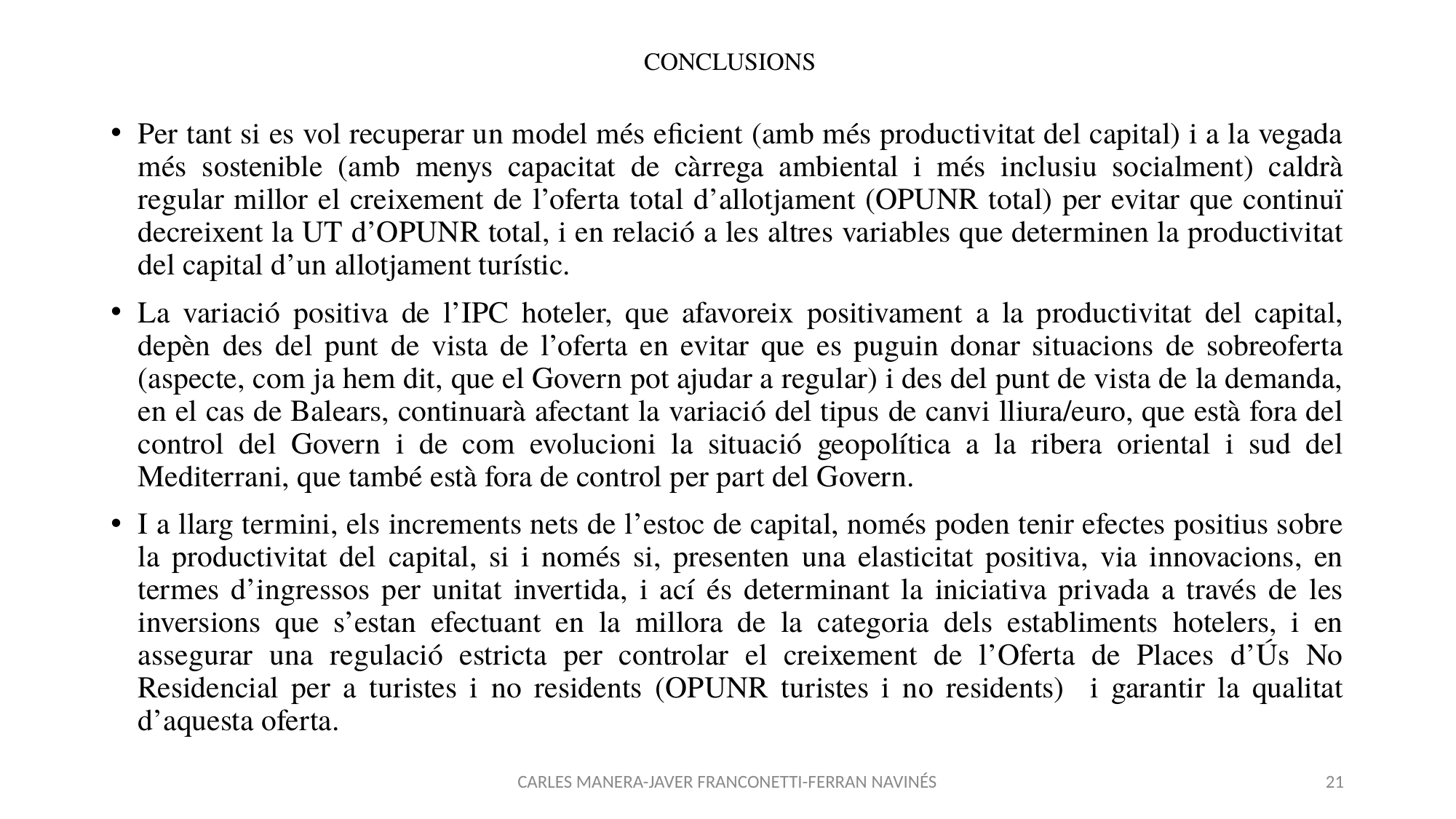

# CONCLUSIONS
Per tant si es vol recuperar un model més eficient (amb més productivitat del capital) i a la vegada més sostenible (amb menys capacitat de càrrega ambiental i més inclusiu socialment) caldrà regular millor el creixement de l’oferta total d’allotjament (OPUNR total) per evitar que continuï decreixent la UT d’OPUNR total, i en relació a les altres variables que determinen la productivitat del capital d’un allotjament turístic.
La variació positiva de l’IPC hoteler, que afavoreix positivament a la productivitat del capital, depèn des del punt de vista de l’oferta en evitar que es puguin donar situacions de sobreoferta (aspecte, com ja hem dit, que el Govern pot ajudar a regular) i des del punt de vista de la demanda, en el cas de Balears, continuarà afectant la variació del tipus de canvi lliura/euro, que està fora del control del Govern i de com evolucioni la situació geopolítica a la ribera oriental i sud del Mediterrani, que també està fora de control per part del Govern.
I a llarg termini, els increments nets de l’estoc de capital, només poden tenir efectes positius sobre la productivitat del capital, si i només si, presenten una elasticitat positiva, via innovacions, en termes d’ingressos per unitat invertida, i ací és determinant la iniciativa privada a través de les inversions que s’estan efectuant en la millora de la categoria dels establiments hotelers, i en assegurar una regulació estricta per controlar el creixement de l’Oferta de Places d’Ús No Residencial per a turistes i no residents (OPUNR turistes i no residents)  i garantir la qualitat d’aquesta oferta.

CARLES MANERA-JAVER FRANCONETTI-FERRAN NAVINÉS
21